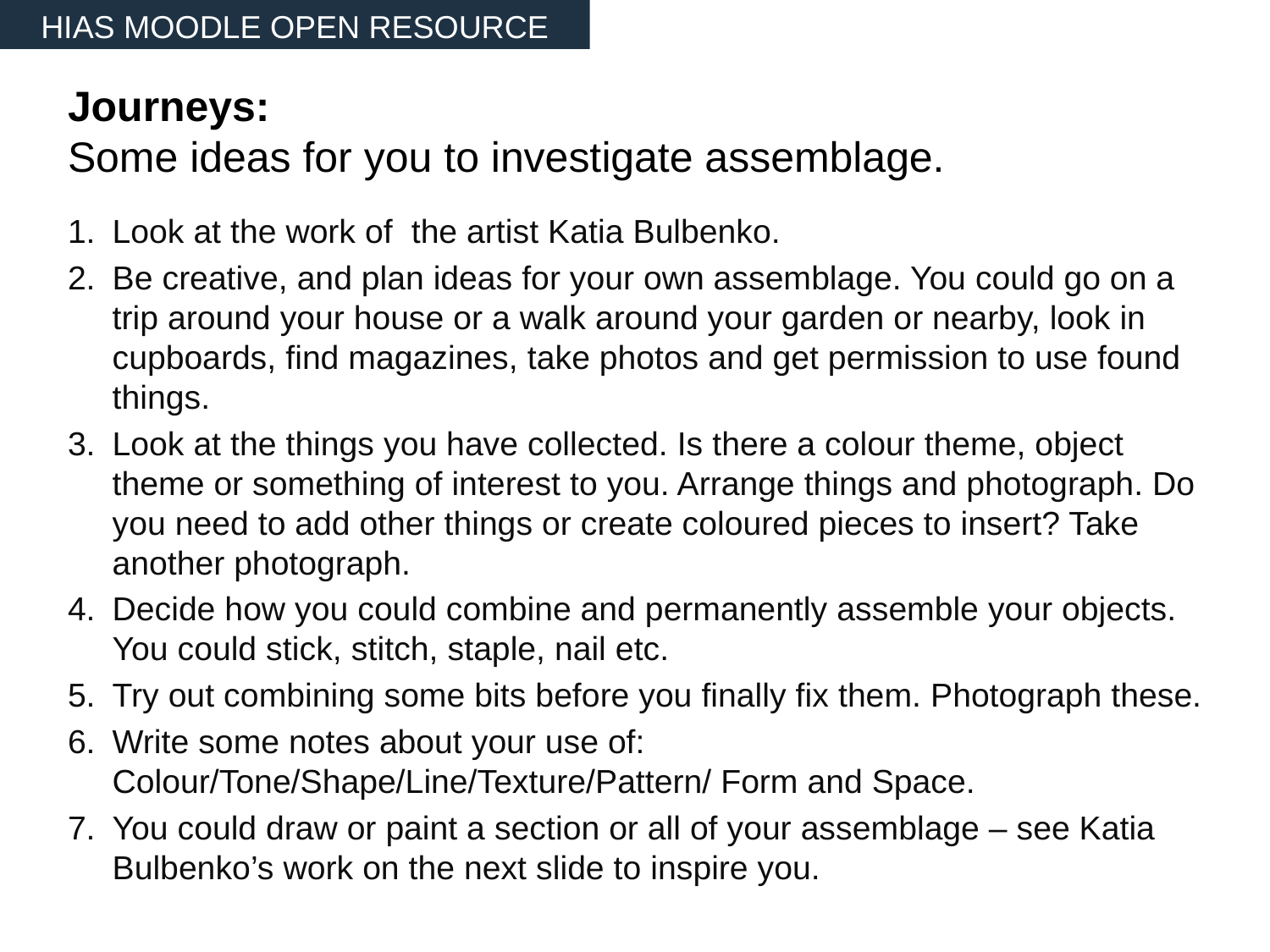

HIAS MOODLE OPEN RESOURCE
# Journeys: Some ideas for you to investigate assemblage.
Look at the work of  the artist Katia Bulbenko.
Be creative, and plan ideas for your own assemblage. You could go on a trip around your house or a walk around your garden or nearby, look in cupboards, find magazines, take photos and get permission to use found things.
Look at the things you have collected. Is there a colour theme, object theme or something of interest to you. Arrange things and photograph. Do you need to add other things or create coloured pieces to insert? Take another photograph.
Decide how you could combine and permanently assemble your objects. You could stick, stitch, staple, nail etc.
Try out combining some bits before you finally fix them. Photograph these.
Write some notes about your use of: Colour/Tone/Shape/Line/Texture/Pattern/ Form and Space.
You could draw or paint a section or all of your assemblage – see Katia Bulbenko’s work on the next slide to inspire you.